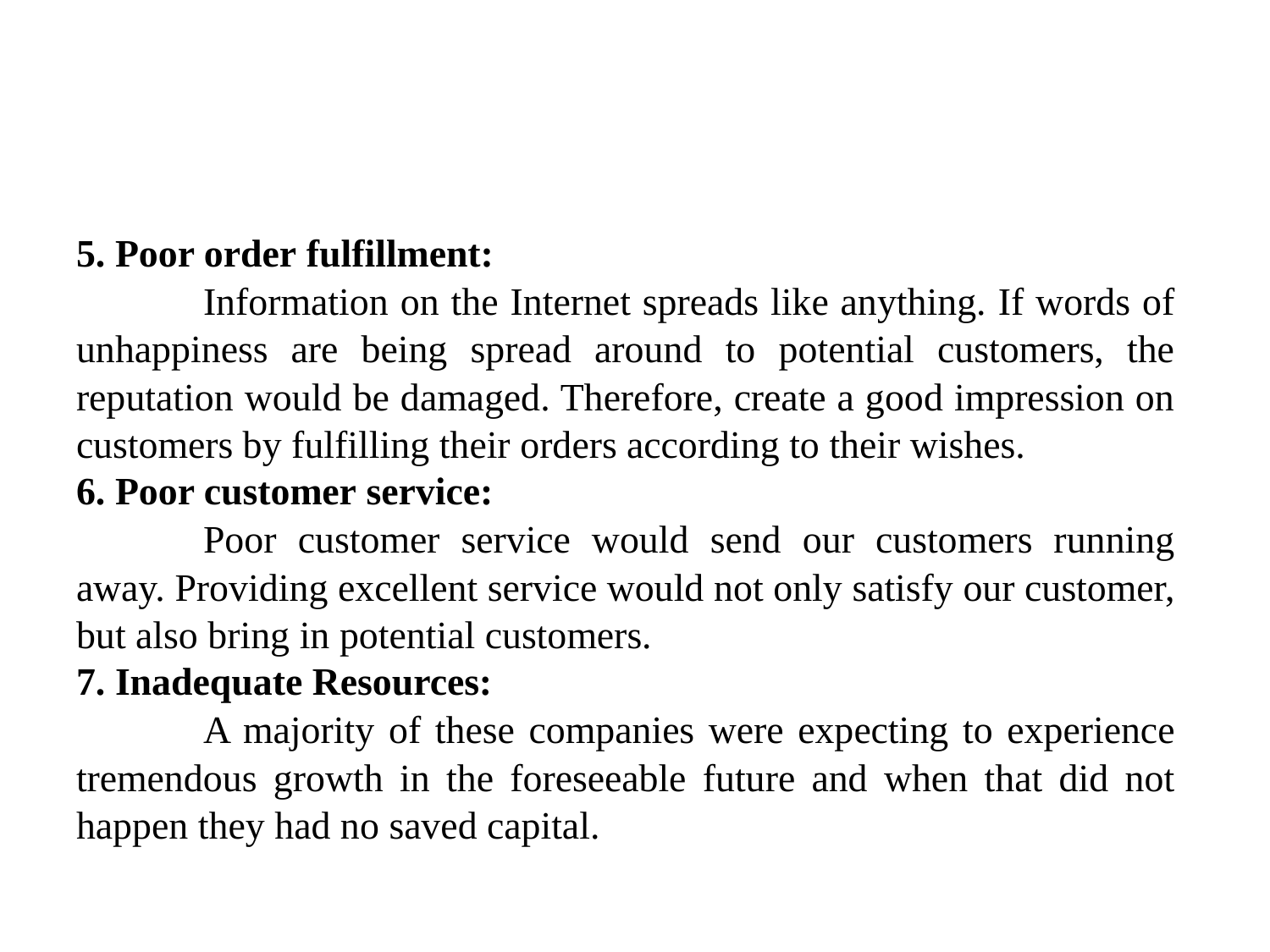

#
5. Poor order fulfillment:
	Information on the Internet spreads like anything. If words of unhappiness are being spread around to potential customers, the reputation would be damaged. Therefore, create a good impression on customers by fulfilling their orders according to their wishes.
6. Poor customer service:
	Poor customer service would send our customers running away. Providing excellent service would not only satisfy our customer, but also bring in potential customers.
7. Inadequate Resources:
	A majority of these companies were expecting to experience tremendous growth in the foreseeable future and when that did not happen they had no saved capital.